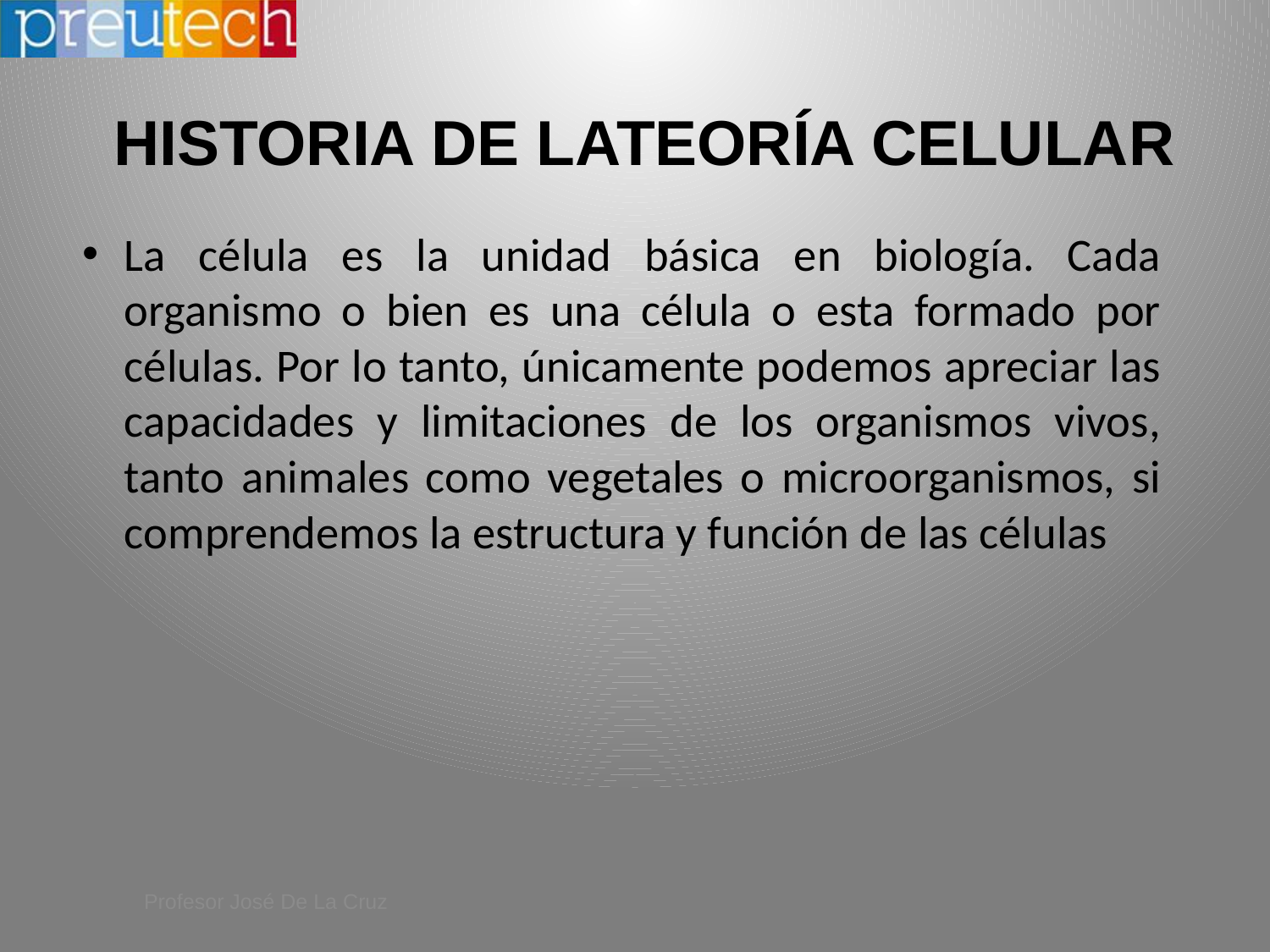

# HISTORIA DE LATEORÍA CELULAR
La célula es la unidad básica en biología. Cada organismo o bien es una célula o esta formado por células. Por lo tanto, únicamente podemos apreciar las capacidades y limitaciones de los organismos vivos, tanto animales como vegetales o microorganismos, si comprendemos la estructura y función de las células
Profesor José De La Cruz